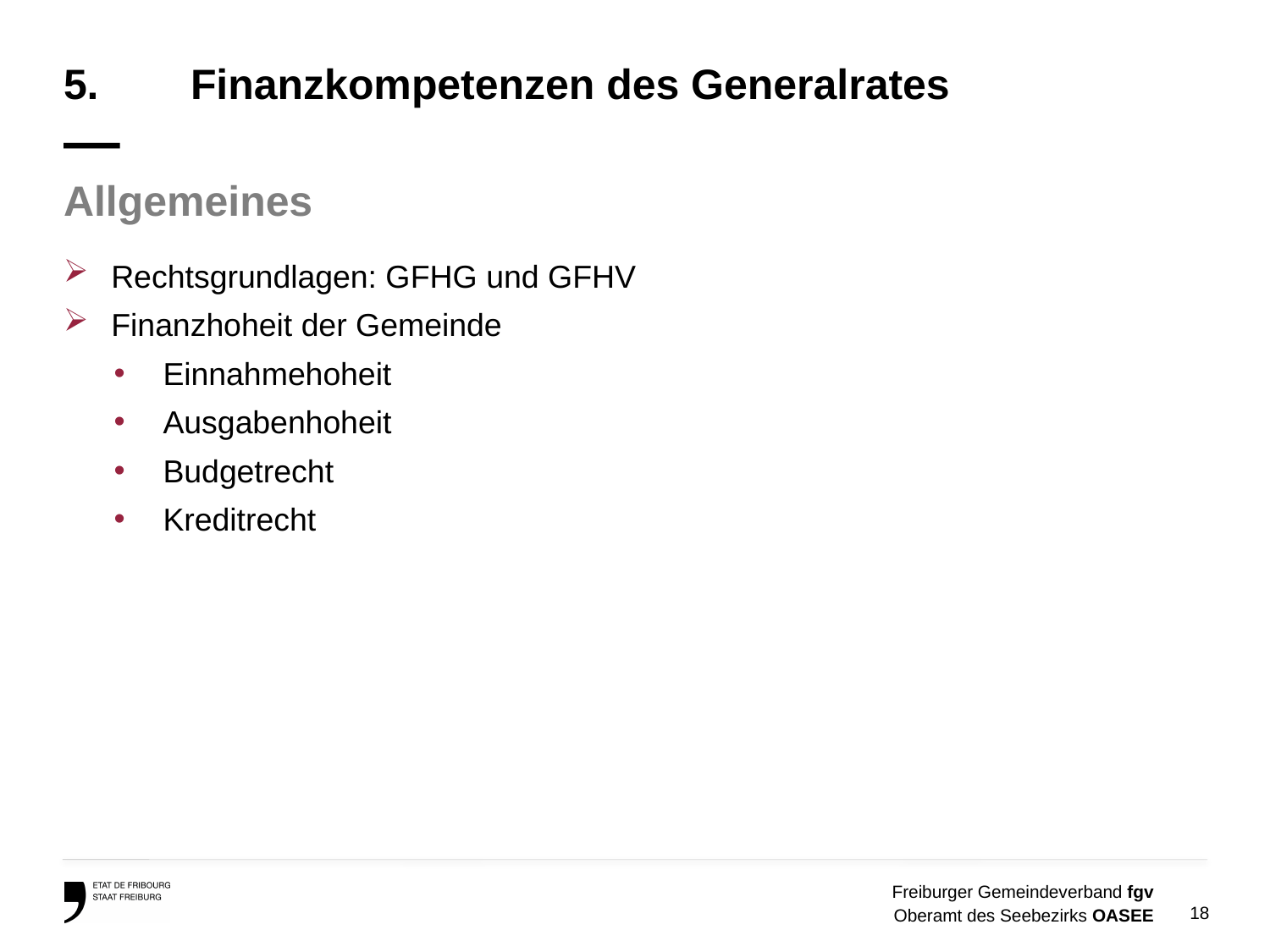

# 5.	Finanzkompetenzen des Generalrates —
Allgemeines
Rechtsgrundlagen: GFHG und GFHV
Finanzhoheit der Gemeinde
Einnahmehoheit
Ausgabenhoheit
Budgetrecht
Kreditrecht